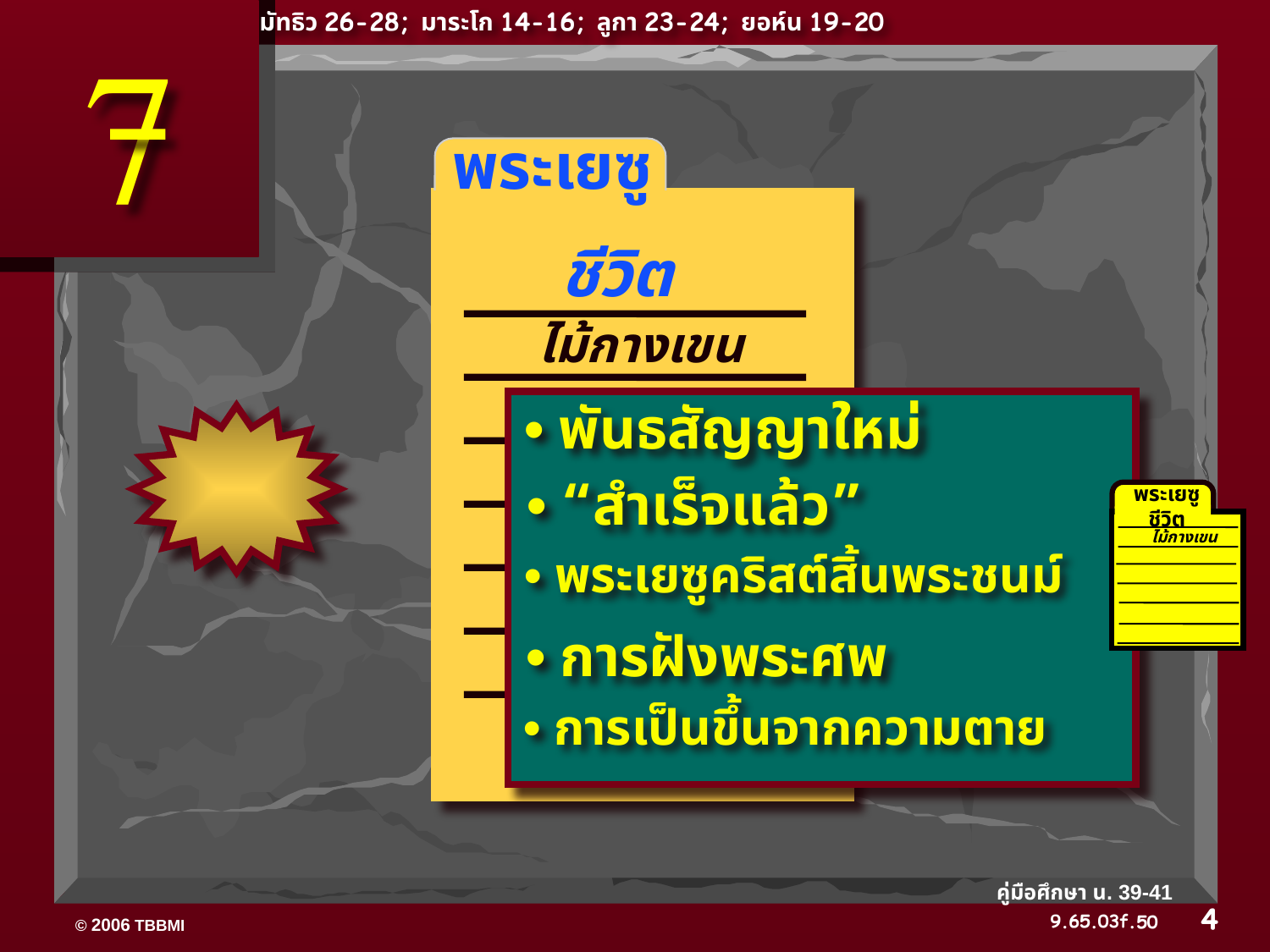

มัทธิว 26-28; มาระโก 14-16; ลูกา 23-24; ยอห์น 19-20
7

   พระเยซู

ชีวิต
ไม้กางเขน

• พันธสัญญาใหม่

• “สำเร็จแล้ว”
พระเยซู
ชีวิต

ไม้กางเขน

• พระเยซูคริสต์สิ้นพระชนม์

• การฝังพระศพ

• การเป็นขึ้นจากความตาย

คู่มือศึกษา น. 39-41
4
50